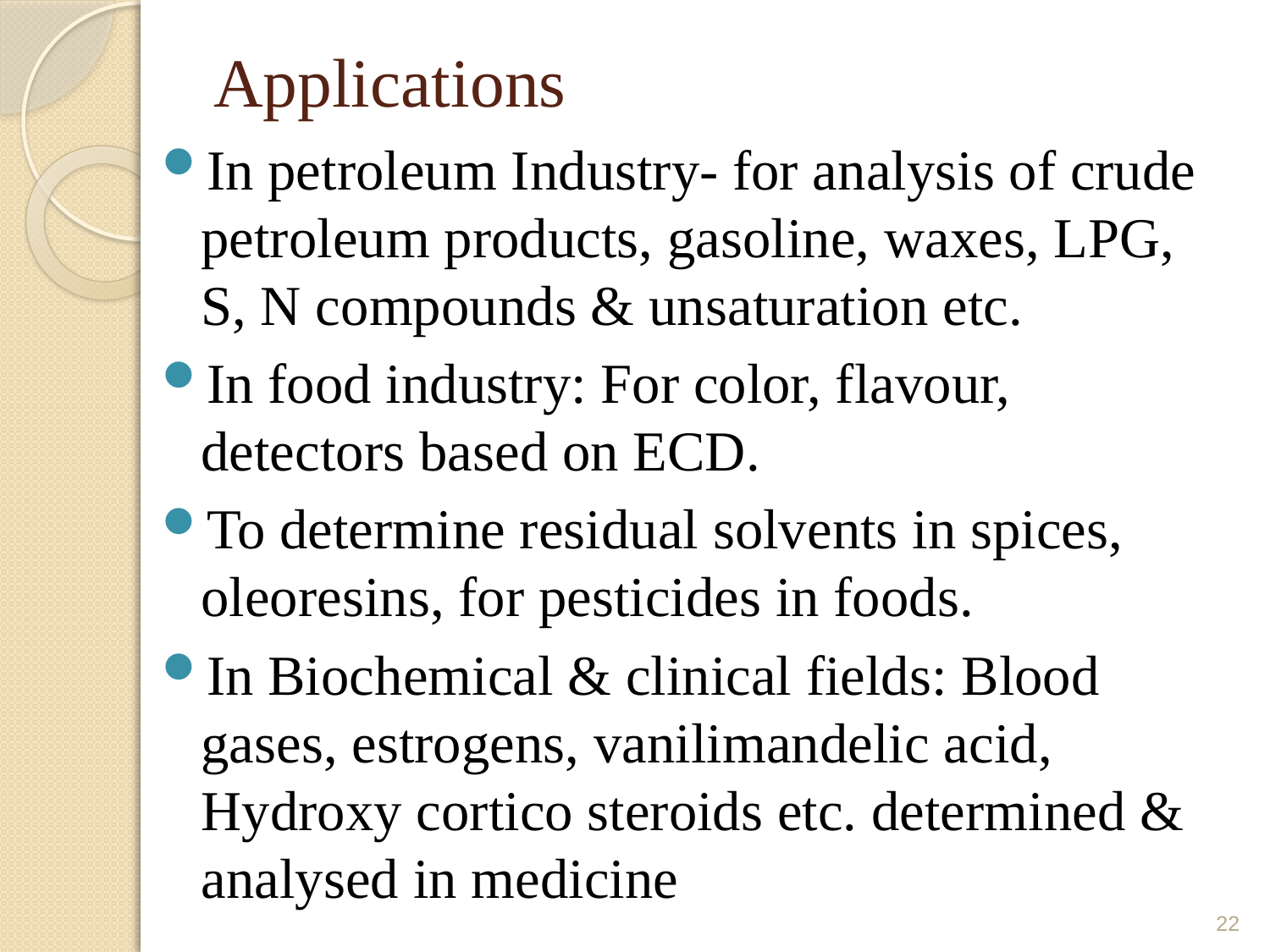

# Applications
In petroleum Industry- for analysis of crude petroleum products, gasoline, waxes, LPG, S, N compounds & unsaturation etc.
In food industry: For color, flavour, detectors based on ECD.
To determine residual solvents in spices, oleoresins, for pesticides in foods.
In Biochemical & clinical fields: Blood gases, estrogens, vanilimandelic acid, Hydroxy cortico steroids etc. determined & analysed in medicine

22